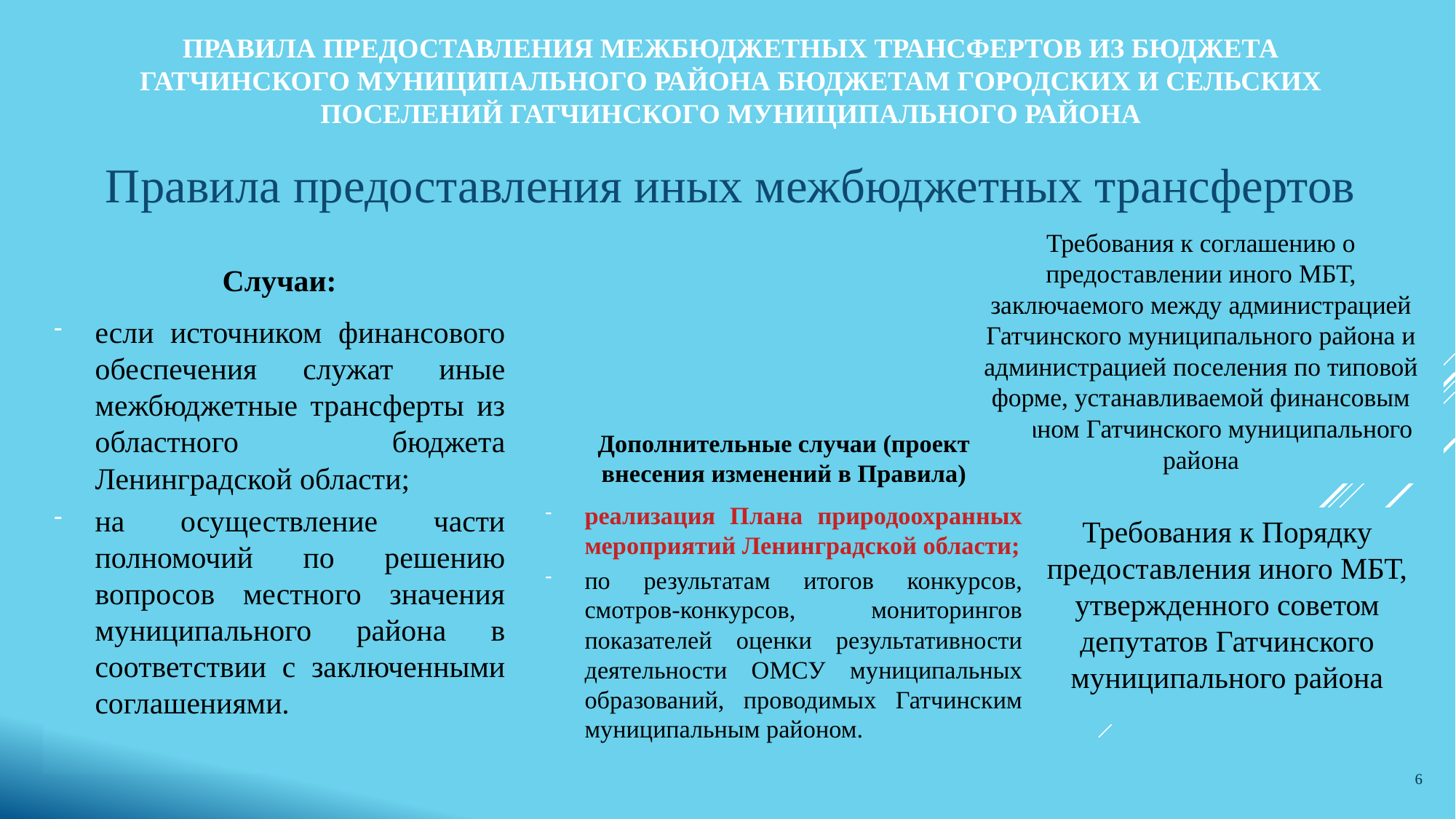

# Правила предоставления межбюджетных трансфертов из бюджета Гатчинского муниципального района бюджетам городских и сельских поселений Гатчинского муниципального района
Правила предоставления иных межбюджетных трансфертов
Требования к соглашению о предоставлении иного МБТ, заключаемого между администрацией Гатчинского муниципального района и администрацией поселения по типовой форме, устанавливаемой финансовым органом Гатчинского муниципального района
Случаи:
если источником финансового обеспечения служат иные межбюджетные трансферты из областного бюджета Ленинградской области;
на осуществление части полномочий по решению вопросов местного значения муниципального района в соответствии с заключенными соглашениями.
Дополнительные случаи (проект внесения изменений в Правила)
реализация Плана природоохранных мероприятий Ленинградской области;
по результатам итогов конкурсов, смотров-конкурсов, мониторингов показателей оценки результативности деятельности ОМСУ муниципальных образований, проводимых Гатчинским муниципальным районом.
Требования к Порядку предоставления иного МБТ, утвержденного советом депутатов Гатчинского муниципального района
6